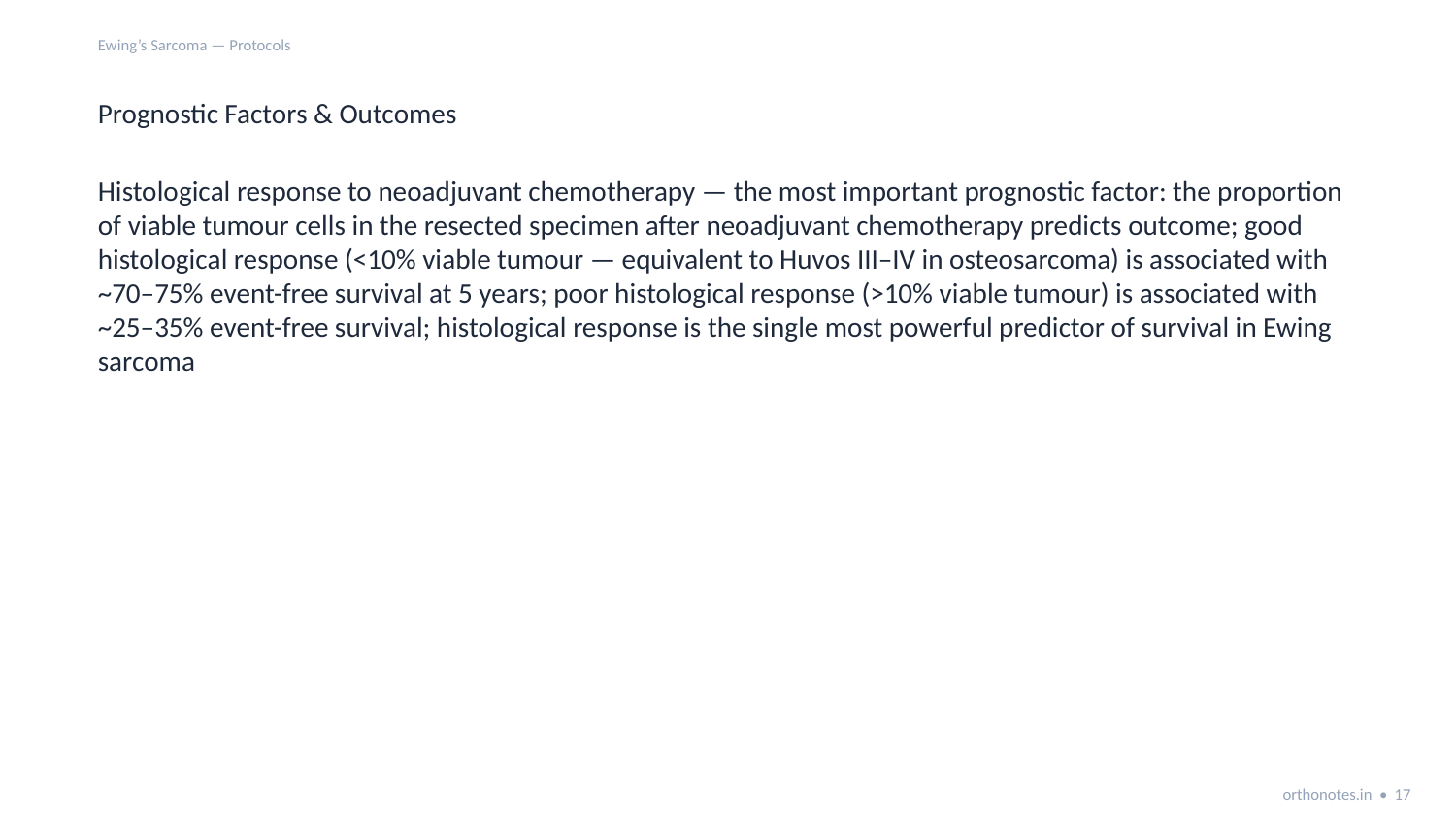

Ewing’s Sarcoma — Protocols
Prognostic Factors & Outcomes
Histological response to neoadjuvant chemotherapy — the most important prognostic factor: the proportion of viable tumour cells in the resected specimen after neoadjuvant chemotherapy predicts outcome; good histological response (<10% viable tumour — equivalent to Huvos III–IV in osteosarcoma) is associated with ~70–75% event-free survival at 5 years; poor histological response (>10% viable tumour) is associated with ~25–35% event-free survival; histological response is the single most powerful predictor of survival in Ewing sarcoma
orthonotes.in  •  17